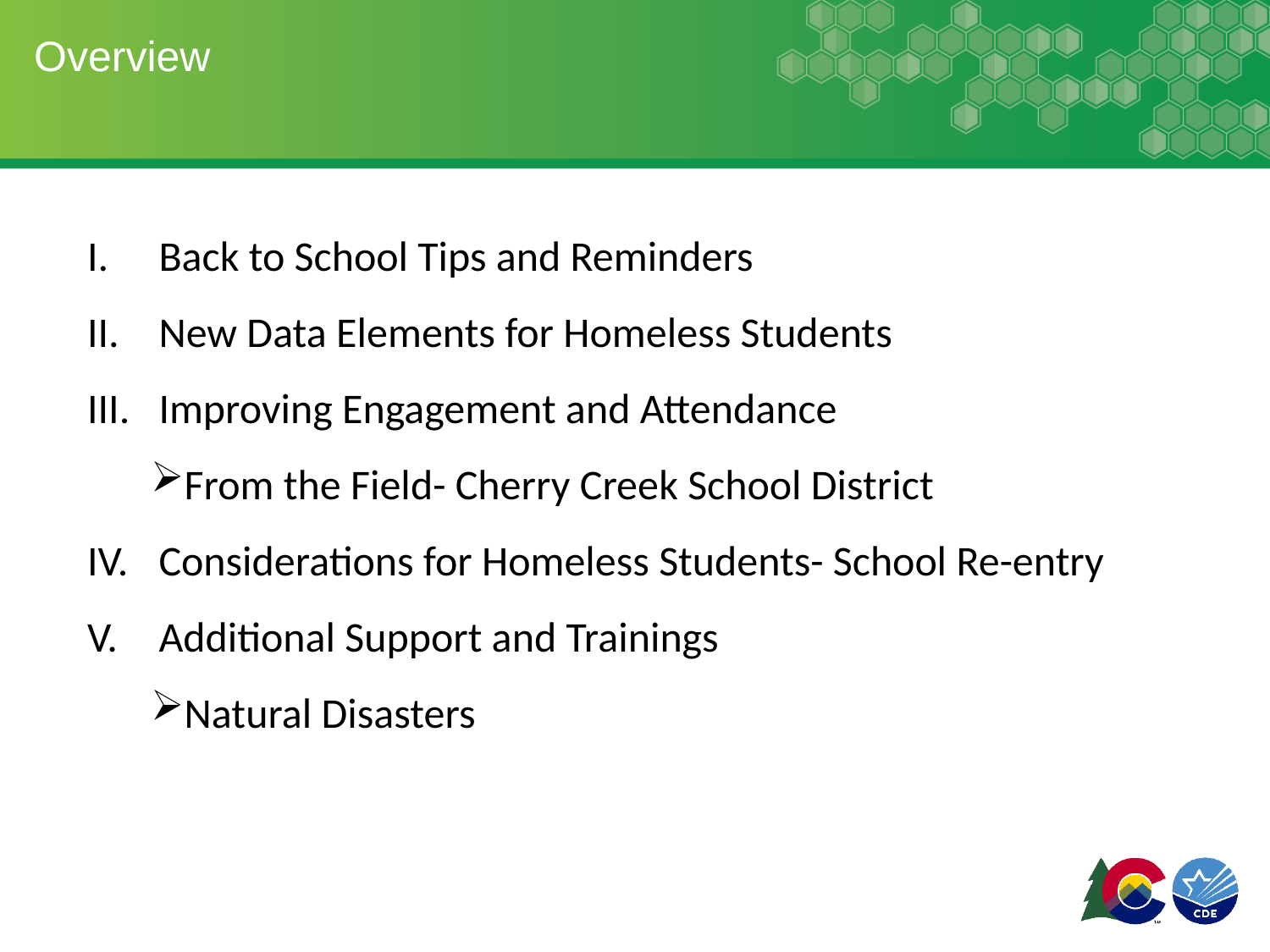

# Overview
Back to School Tips and Reminders
New Data Elements for Homeless Students
Improving Engagement and Attendance
From the Field- Cherry Creek School District
Considerations for Homeless Students- School Re-entry
Additional Support and Trainings
Natural Disasters